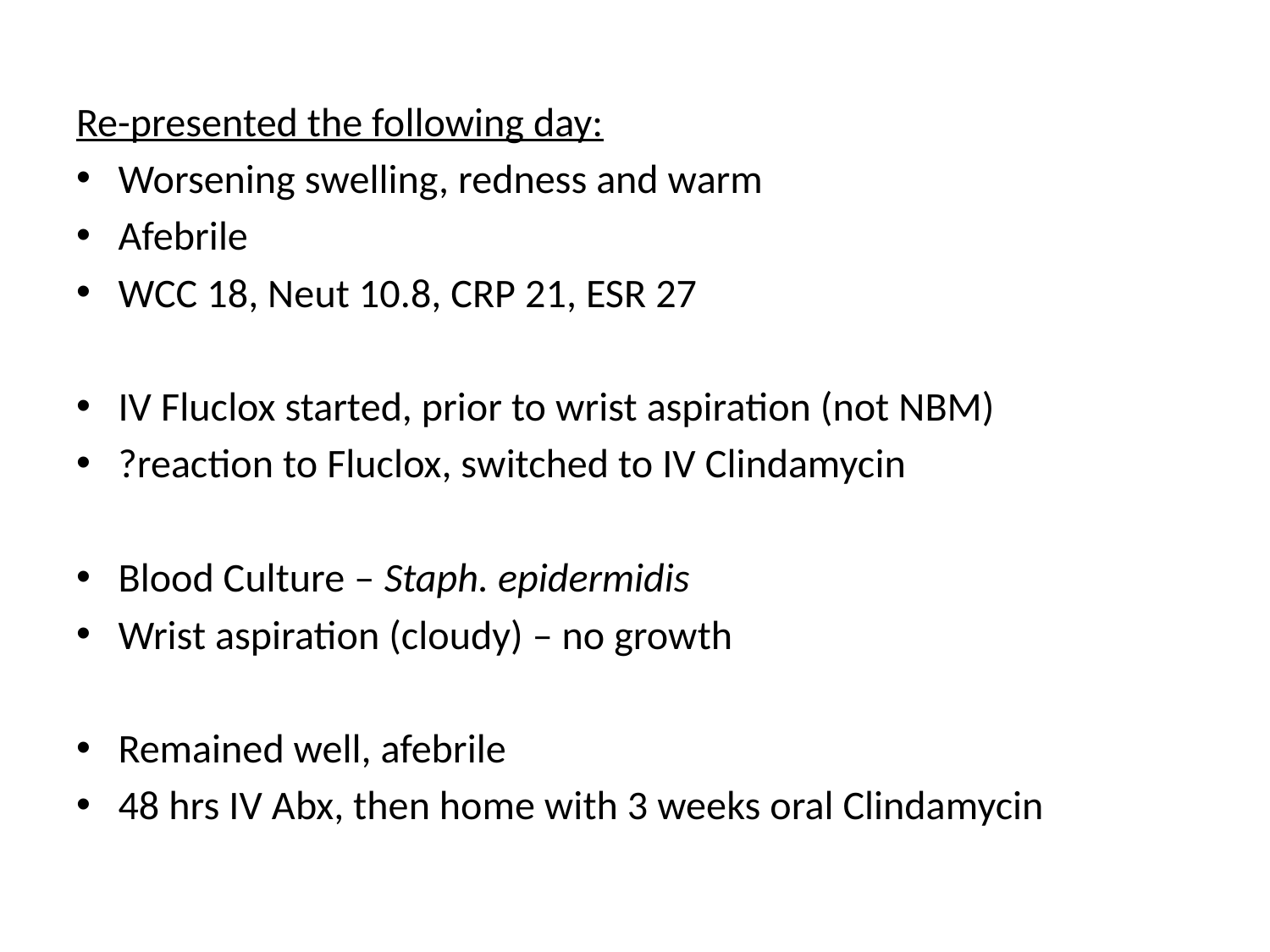

Re-presented the following day:
Worsening swelling, redness and warm
Afebrile
WCC 18, Neut 10.8, CRP 21, ESR 27

IV Fluclox started, prior to wrist aspiration (not NBM)
?reaction to Fluclox, switched to IV Clindamycin

Blood Culture – Staph. epidermidis
Wrist aspiration (cloudy) – no growth

Remained well, afebrile
48 hrs IV Abx, then home with 3 weeks oral Clindamycin